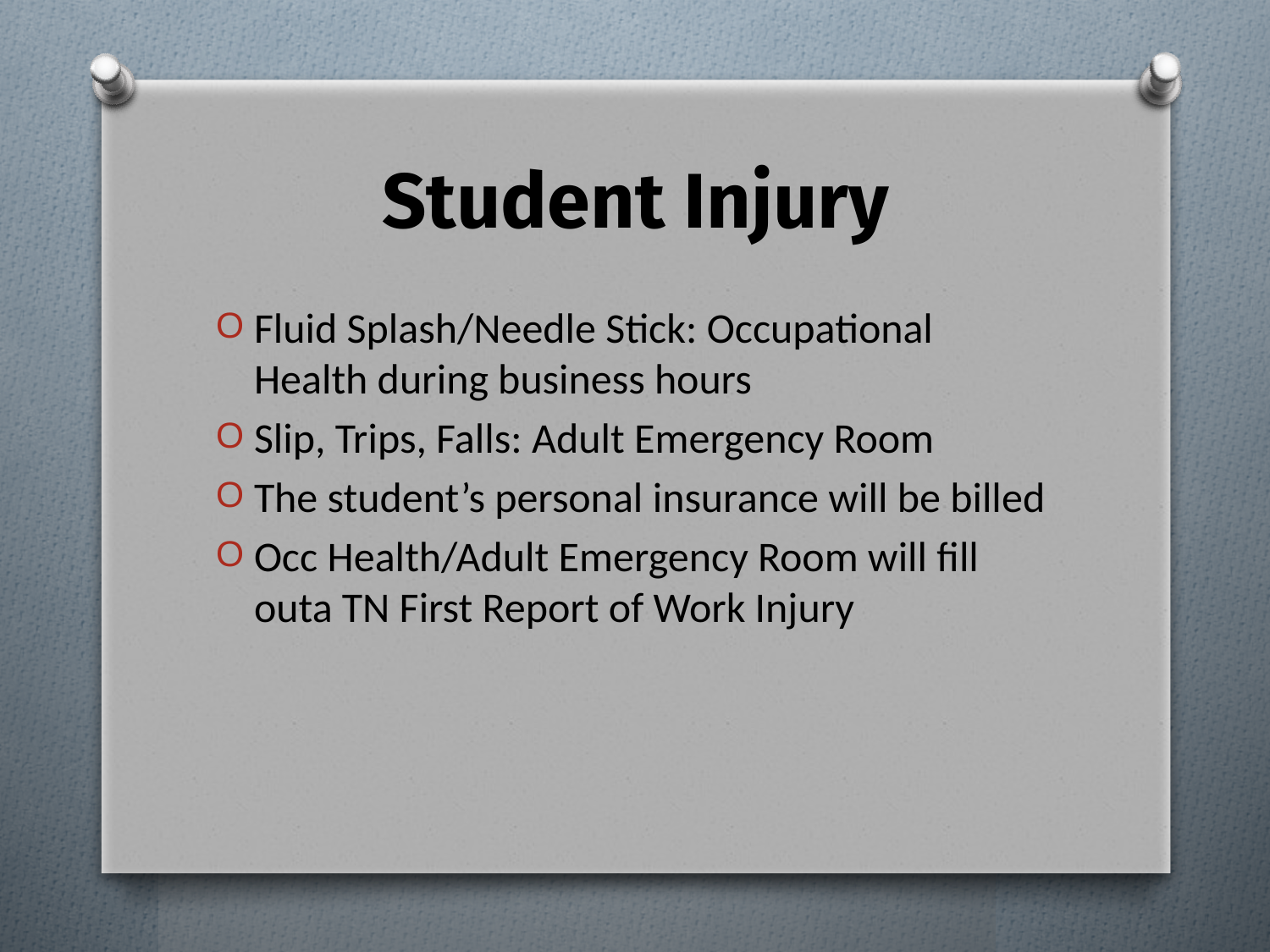

# Student Injury
Fluid Splash/Needle Stick: Occupational Health during business hours
Slip, Trips, Falls: Adult Emergency Room
The student’s personal insurance will be billed
Occ Health/Adult Emergency Room will fill outa TN First Report of Work Injury